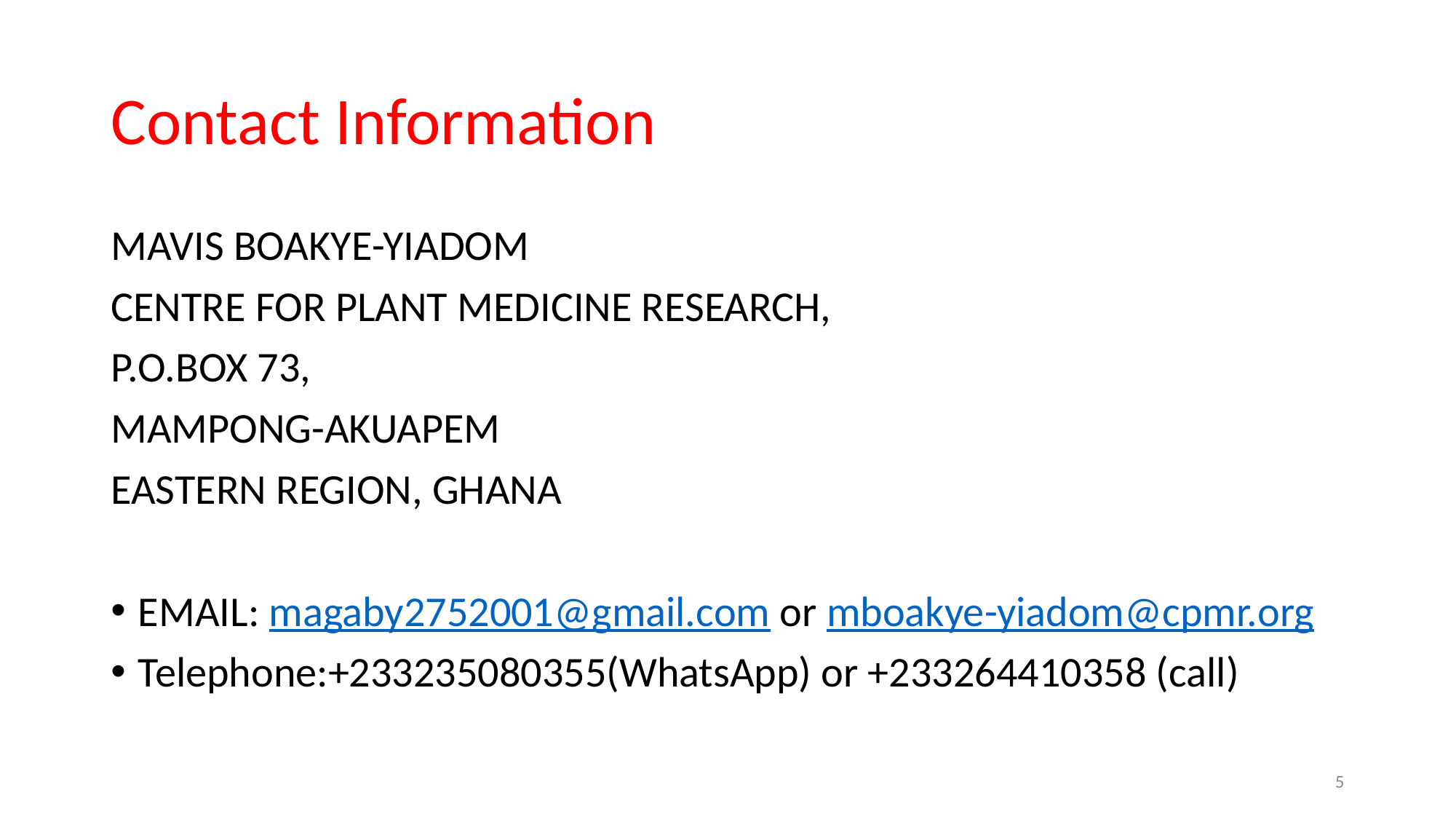

# Contact Information
MAVIS BOAKYE-YIADOM
CENTRE FOR PLANT MEDICINE RESEARCH,
P.O.BOX 73,
MAMPONG-AKUAPEM
EASTERN REGION, GHANA

EMAIL: magaby2752001@gmail.com or mboakye-yiadom@cpmr.org
Telephone:+233235080355(WhatsApp) or +233264410358 (call)
5